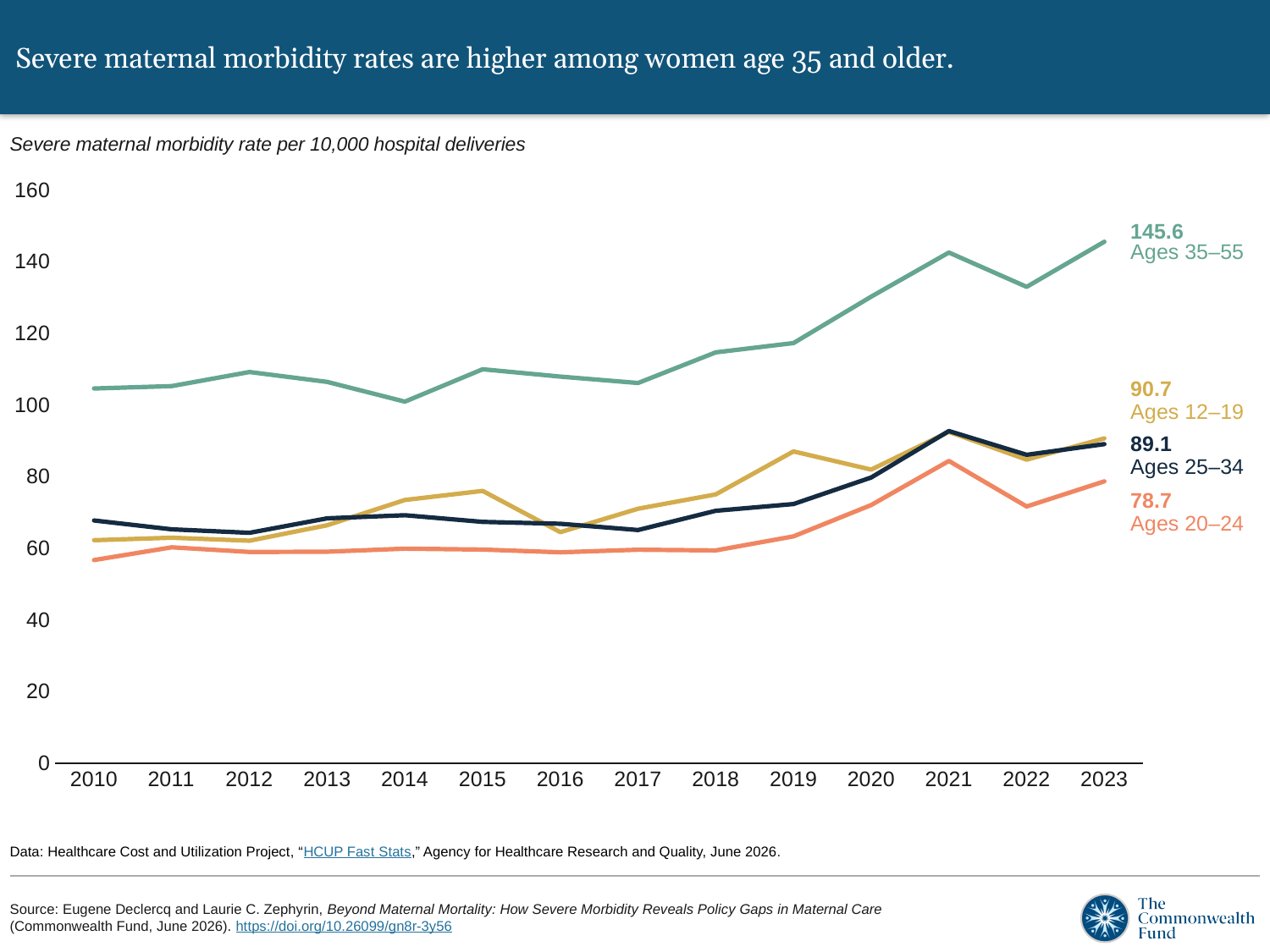

# Severe maternal morbidity rates are higher among women age 35 and older.
Severe maternal morbidity rate per 10,000 hospital deliveries

### Chart

| Category | Ages 12–19 | Ages 20–24 | Ages 25–34 | Ages 35–55 |
|---|---|---|---|---|
| 2010 | 62.25773191857681 | 56.718372390210504 | 67.7703116474802 | 104.61668942345538 |
| 2011 | 62.9574617438745 | 60.27319530601173 | 65.2906357022611 | 105.29497142693604 |
| 2012 | 62.11497387223223 | 58.974058997979725 | 64.31811617809785 | 109.2287999625775 |
| 2013 | 66.43470731248914 | 59.04536364298097 | 68.36517912477811 | 106.45907451743192 |
| 2014 | 73.49191343941557 | 59.90338532894083 | 69.23164061643574 | 100.95735133954273 |
| 2015 | 76.03458671070389 | 59.642199982663634 | 67.36797418722665 | 109.99445619435242 |
| 2016 | 64.49606655718033 | 58.88139032236854 | 66.83822345932094 | 107.9448514245838 |
| 2017 | 71.0434729941789 | 59.6071336426302 | 65.10099463530719 | 106.15304696271183 |
| 2018 | 75.0437621880012 | 59.407534462737 | 70.4696288638613 | 114.71322333852062 |
| 2019 | 87.06190184401653 | 63.325389989644115 | 72.3586539050431 | 117.31064015658023 |
| 2020 | 81.97505222404833 | 72.07626916640841 | 79.77389020512742 | 130.2645604097253 |
| 2021 | 92.516 | 84.39 | 92.746 | 142.588 |
| 2022 | 84.7576664745708 | 71.66483883032805 | 86.11235057729068 | 132.99798135230998 |
| 2023 | 90.7 | 78.7 | 89.1 | 145.6 |
145.6
Ages 35–55
90.7
Ages 12–19
89.1
Ages 25–34
78.7
Ages 20–24
Data: Healthcare Cost and Utilization Project, “HCUP Fast Stats,” Agency for Healthcare Research and Quality, June 2026.